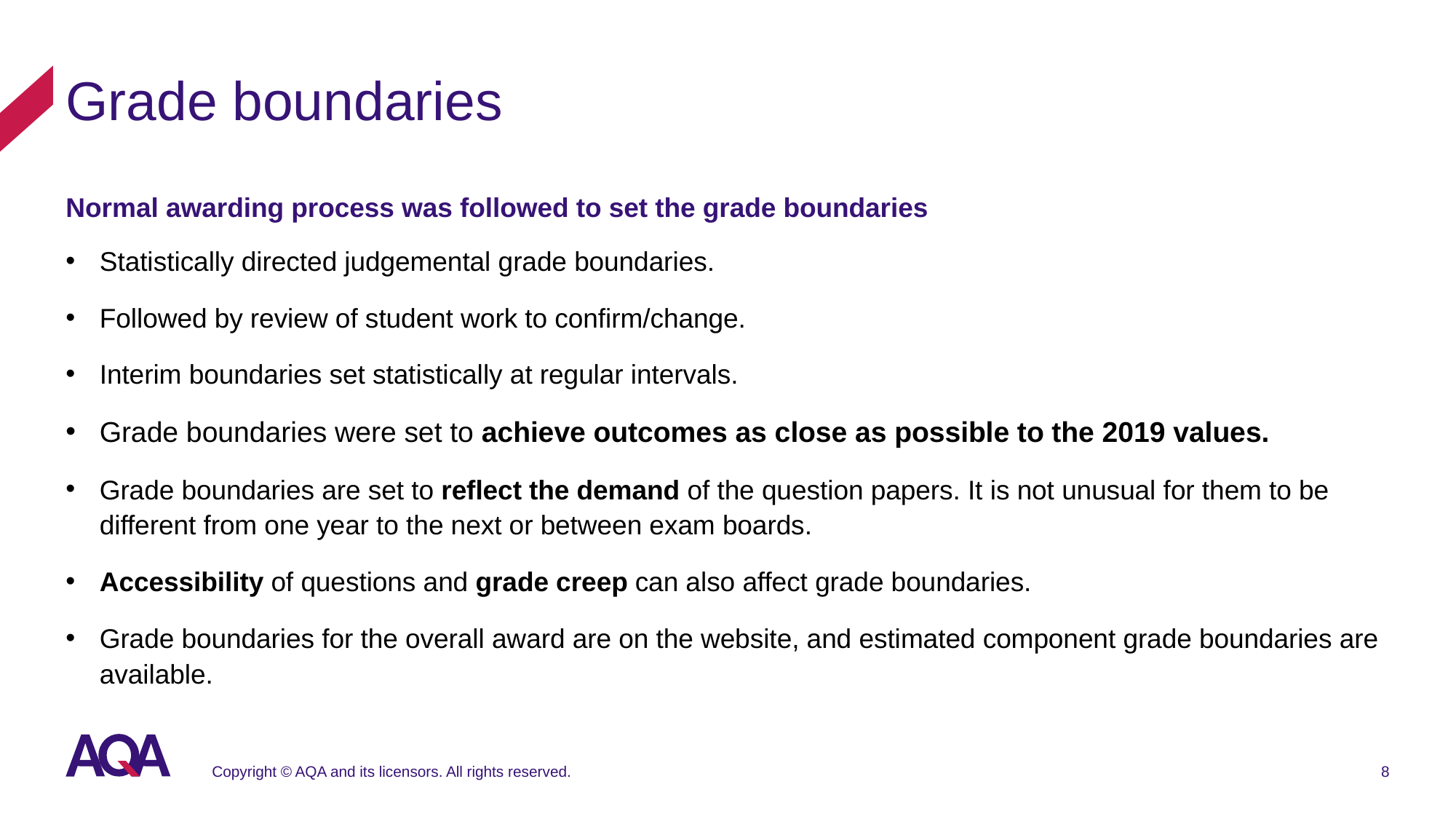

# Grade boundaries
Normal awarding process was followed to set the grade boundaries
Statistically directed judgemental grade boundaries.
Followed by review of student work to confirm/change.
Interim boundaries set statistically at regular intervals.
Grade boundaries were set to achieve outcomes as close as possible to the 2019 values.
Grade boundaries are set to reflect the demand of the question papers. It is not unusual for them to be different from one year to the next or between exam boards.
Accessibility of questions and grade creep can also affect grade boundaries.
Grade boundaries for the overall award are on the website, and estimated component grade boundaries are available.

Copyright © AQA and its licensors. All rights reserved.
8